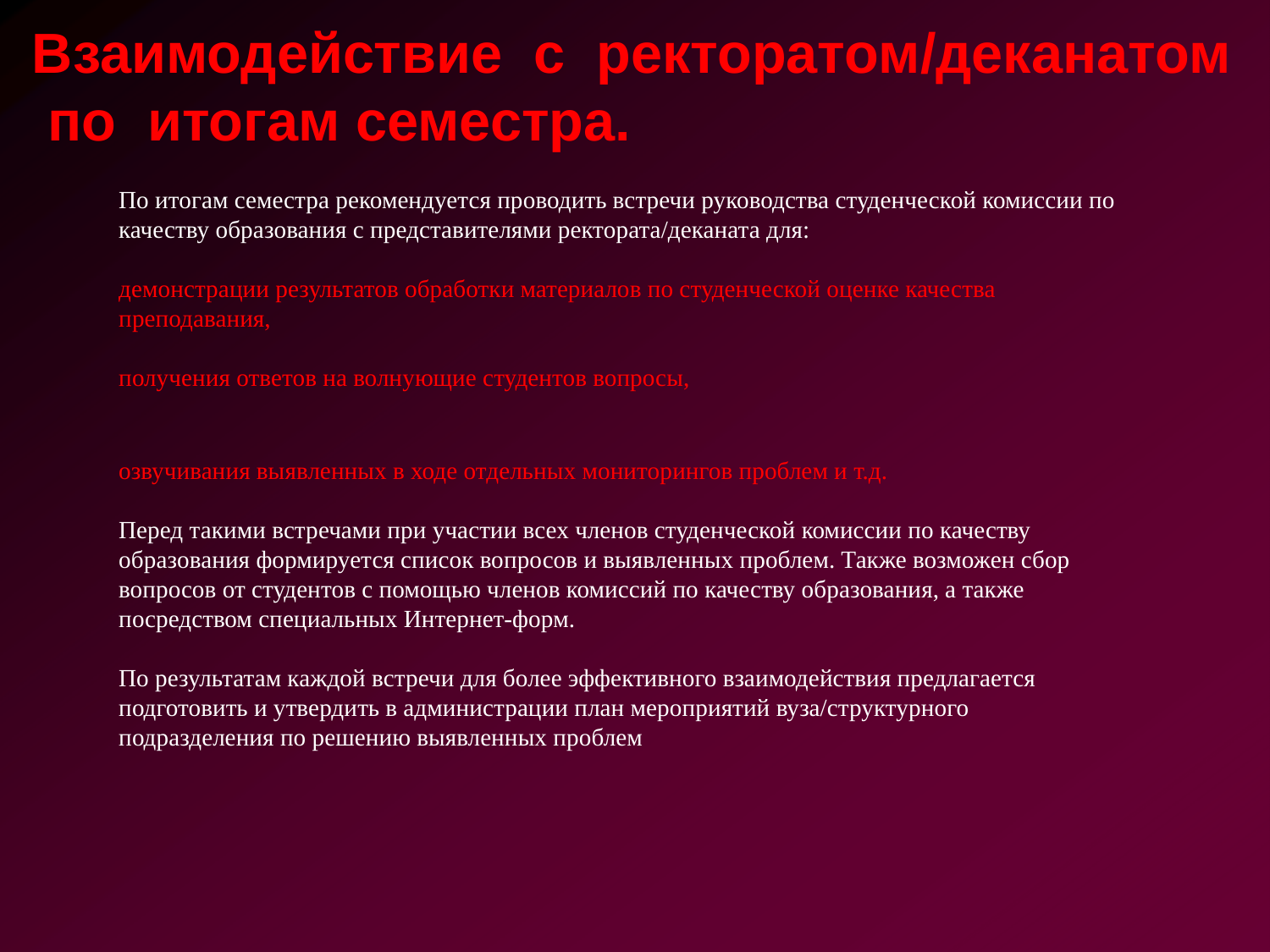

# Взаимодействие  с  ректоратом/деканатом  по  итогам семестра.
По итогам семестра рекомендуется проводить встречи руководства студенческой комиссии по качеству образования с представителями ректората/деканата для:

демонстрации результатов обработки материалов по студенческой оценке качества преподавания,

получения ответов на волнующие студентов вопросы,

озвучивания выявленных в ходе отдельных мониторингов проблем и т.д.

Перед такими встречами при участии всех членов студенческой комиссии по качеству образования формируется список вопросов и выявленных проблем. Также возможен сбор вопросов от студентов с помощью членов комиссий по качеству образования, а также посредством специальных Интернет-форм.

По результатам каждой встречи для более эффективного взаимодействия предлагается подготовить и утвердить в администрации план мероприятий вуза/структурного подразделения по решению выявленных проблем